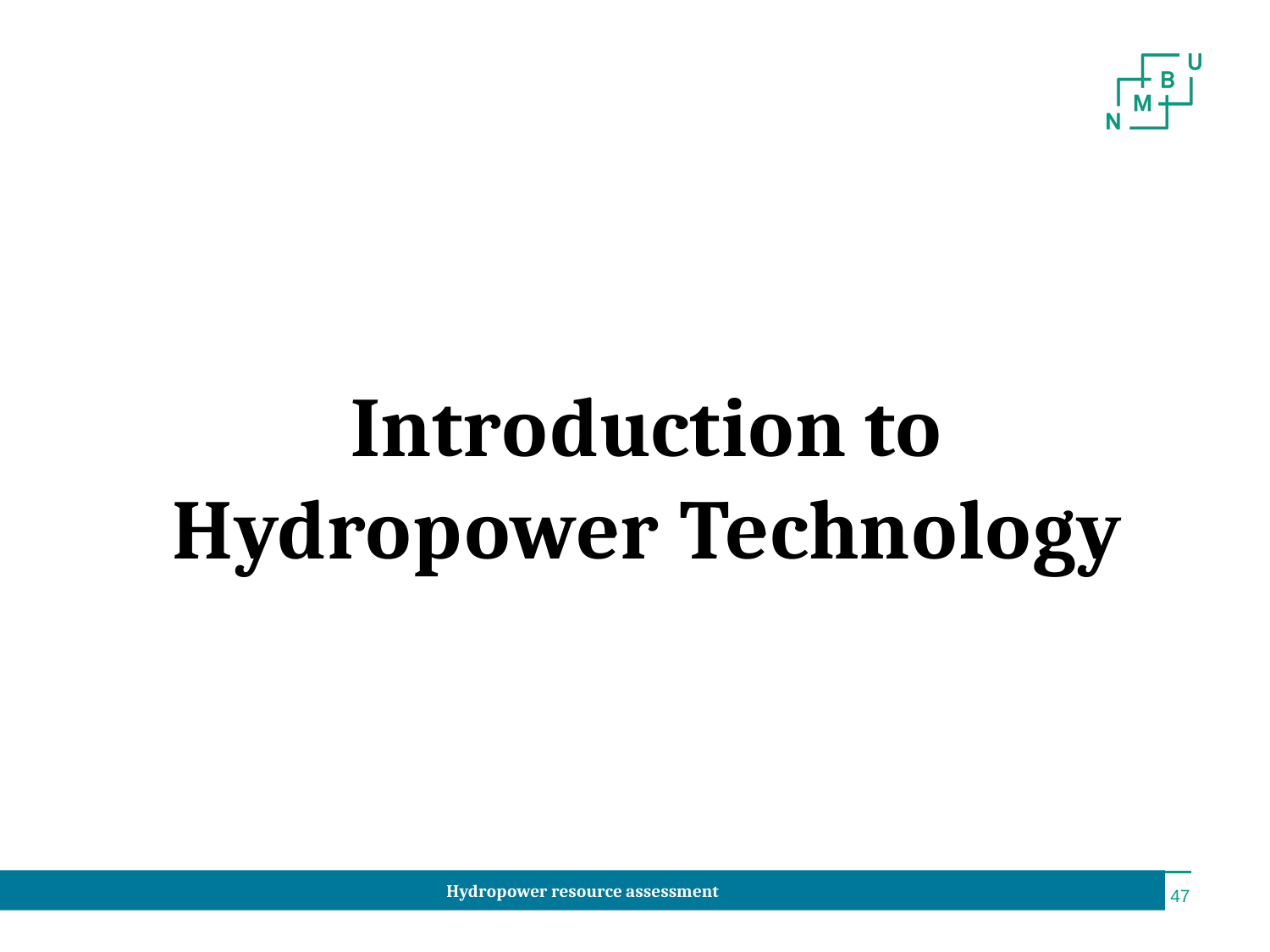

Introduction to
Hydropower Technology
Hydropower resource assessment
47